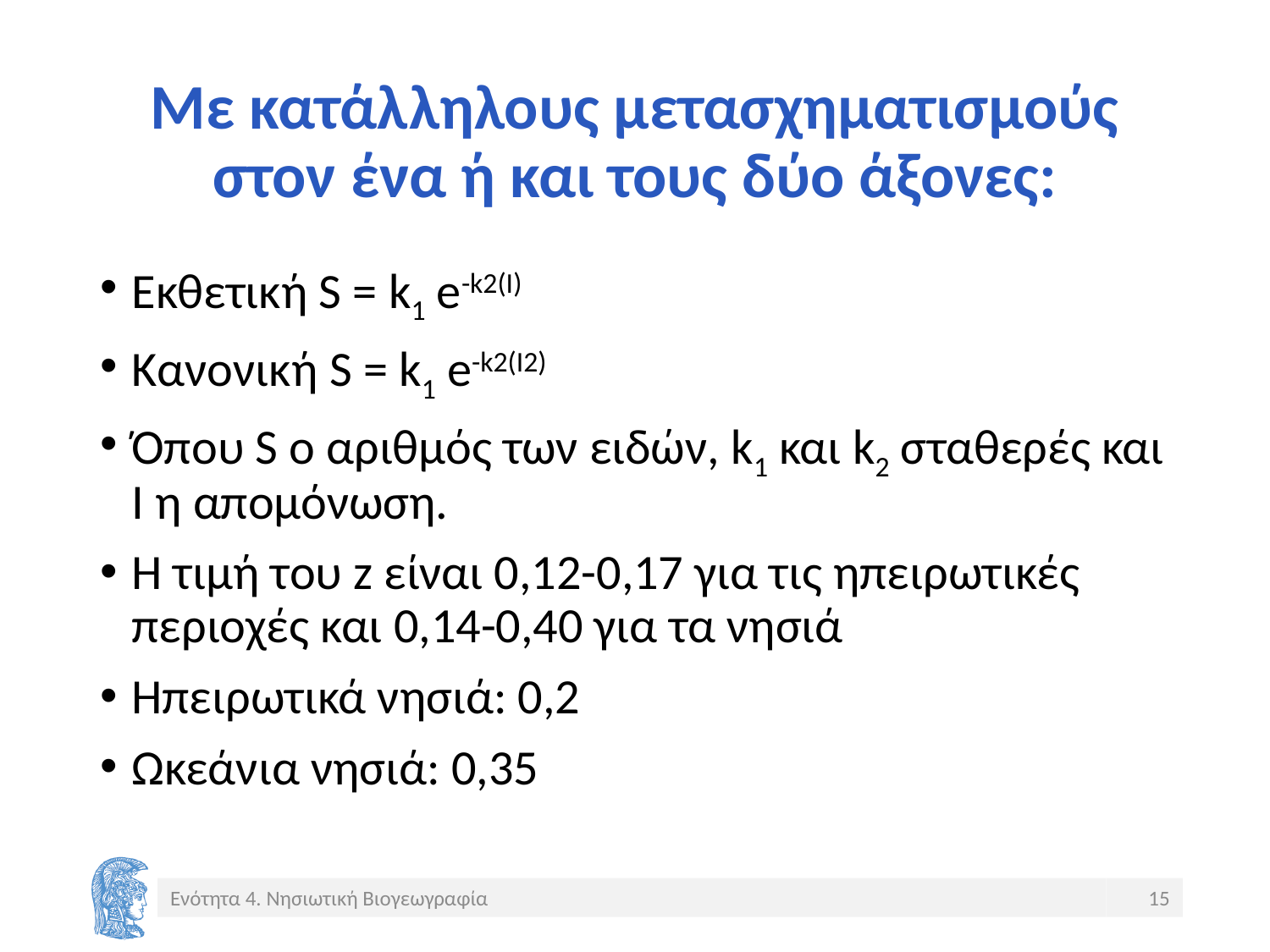

# Με κατάλληλους μετασχηματισμούς στον ένα ή και τους δύο άξονες:
Εκθετική S = k1 e-k2(I)
Κανονική S = k1 e-k2(I2)
Όπου S ο αριθμός των ειδών, k1 και k2 σταθερές και Ι η απομόνωση.
Η τιμή του z είναι 0,12-0,17 για τις ηπειρωτικές περιοχές και 0,14-0,40 για τα νησιά
Ηπειρωτικά νησιά: 0,2
Ωκεάνια νησιά: 0,35

Ενότητα 4. Νησιωτική Βιογεωγραφία
15